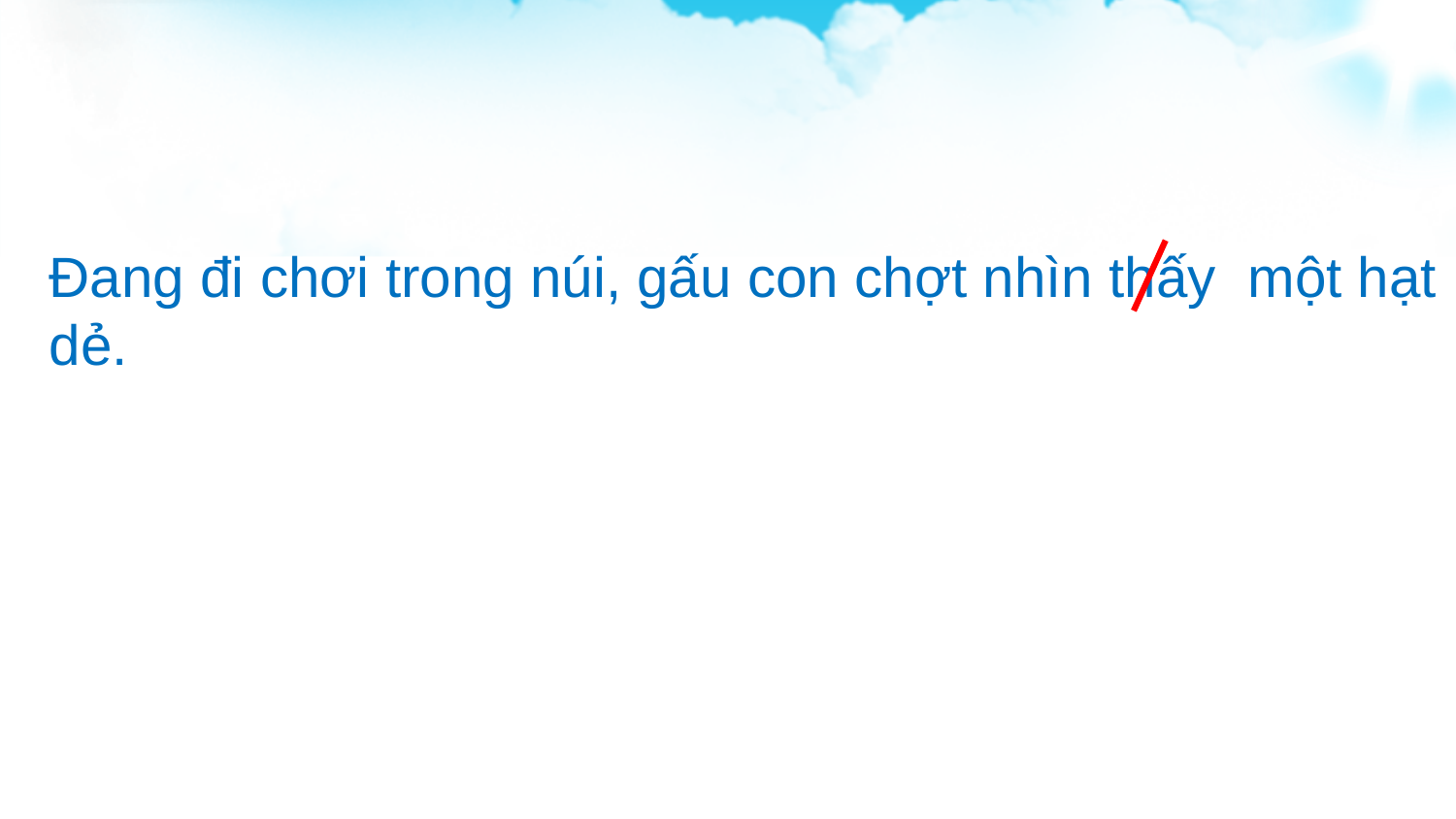

Đang đi chơi trong núi, gấu con chợt nhìn thấy  một hạt dẻ.